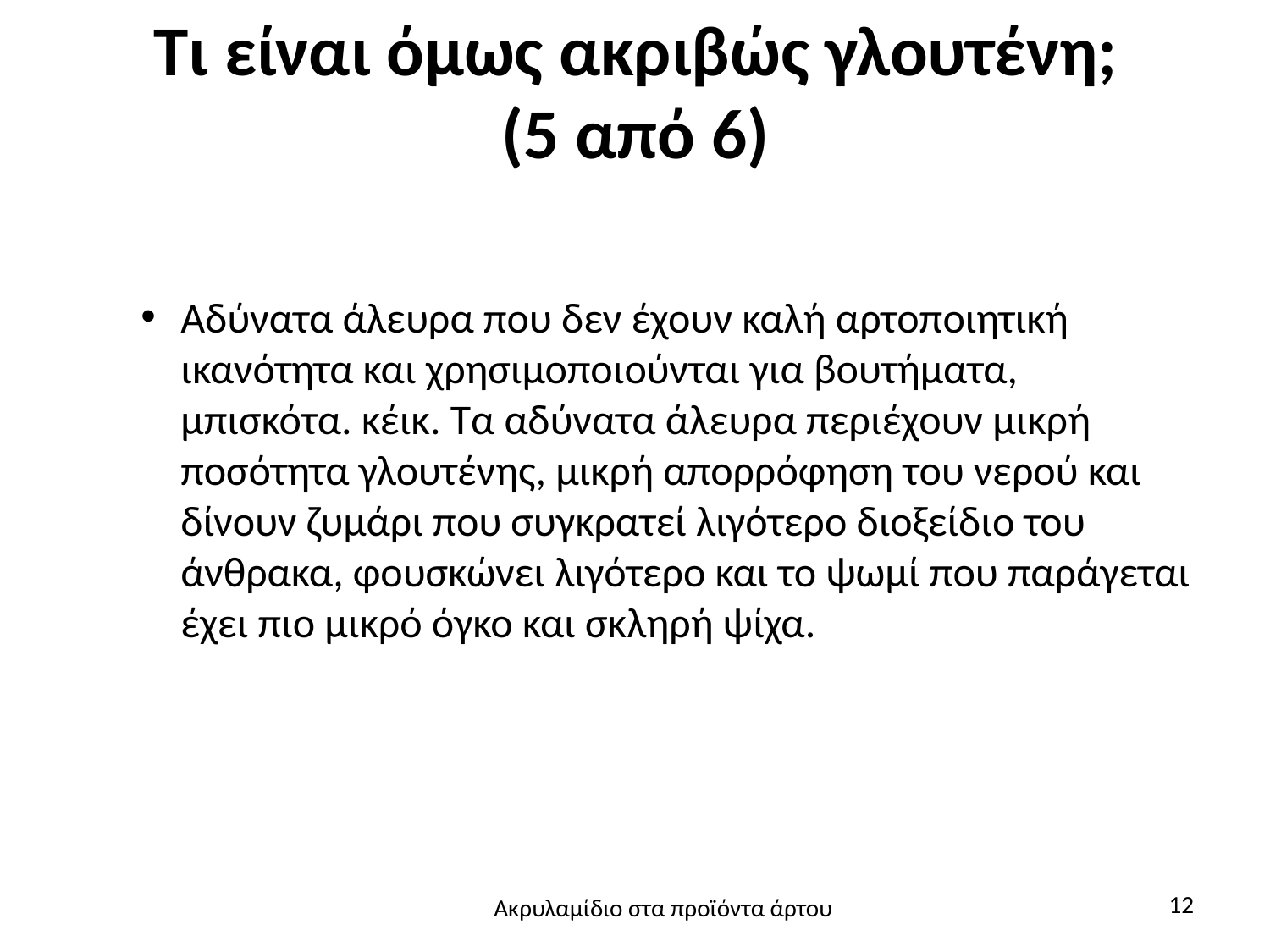

# Τι είναι όμως ακριβώς γλουτένη; (5 από 6)
Αδύνατα άλευρα που δεν έχουν καλή αρτοποιητική ικανότητα και χρησιμοποιούνται για βουτήματα, μπισκότα. κέικ. Τα αδύνατα άλευρα περιέχουν μικρή ποσότητα γλουτένης, μικρή απορρόφηση του νερού και δίνουν ζυμάρι που συγκρατεί λιγότερο διοξείδιο του άνθρακα, φουσκώνει λιγότερο και το ψωμί που παράγεται έχει πιο μικρό όγκο και σκληρή ψίχα.
12
Ακρυλαμίδιο στα προϊόντα άρτου